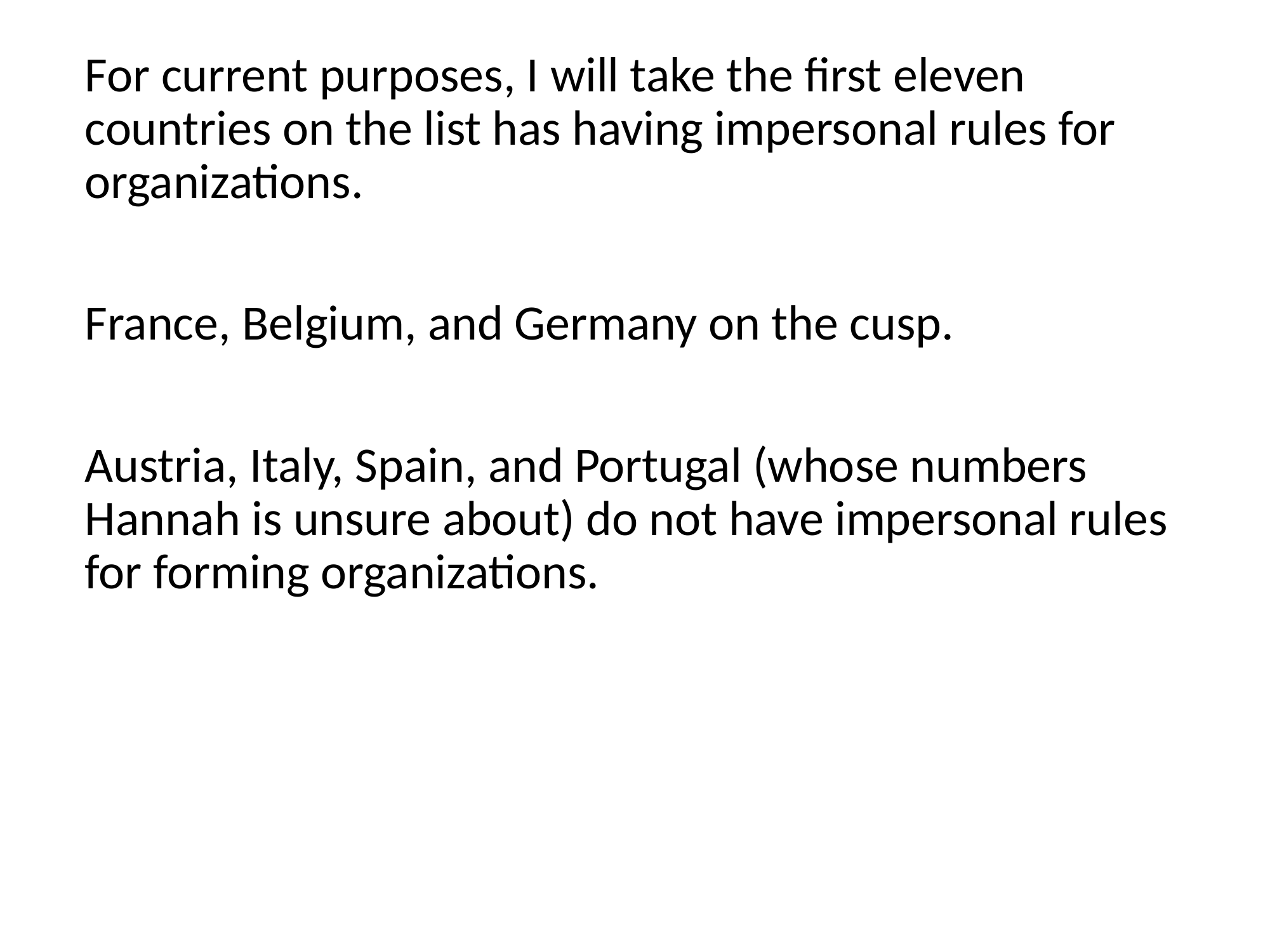

For current purposes, I will take the first eleven countries on the list has having impersonal rules for organizations.

France, Belgium, and Germany on the cusp.

Austria, Italy, Spain, and Portugal (whose numbers Hannah is unsure about) do not have impersonal rules for forming organizations.